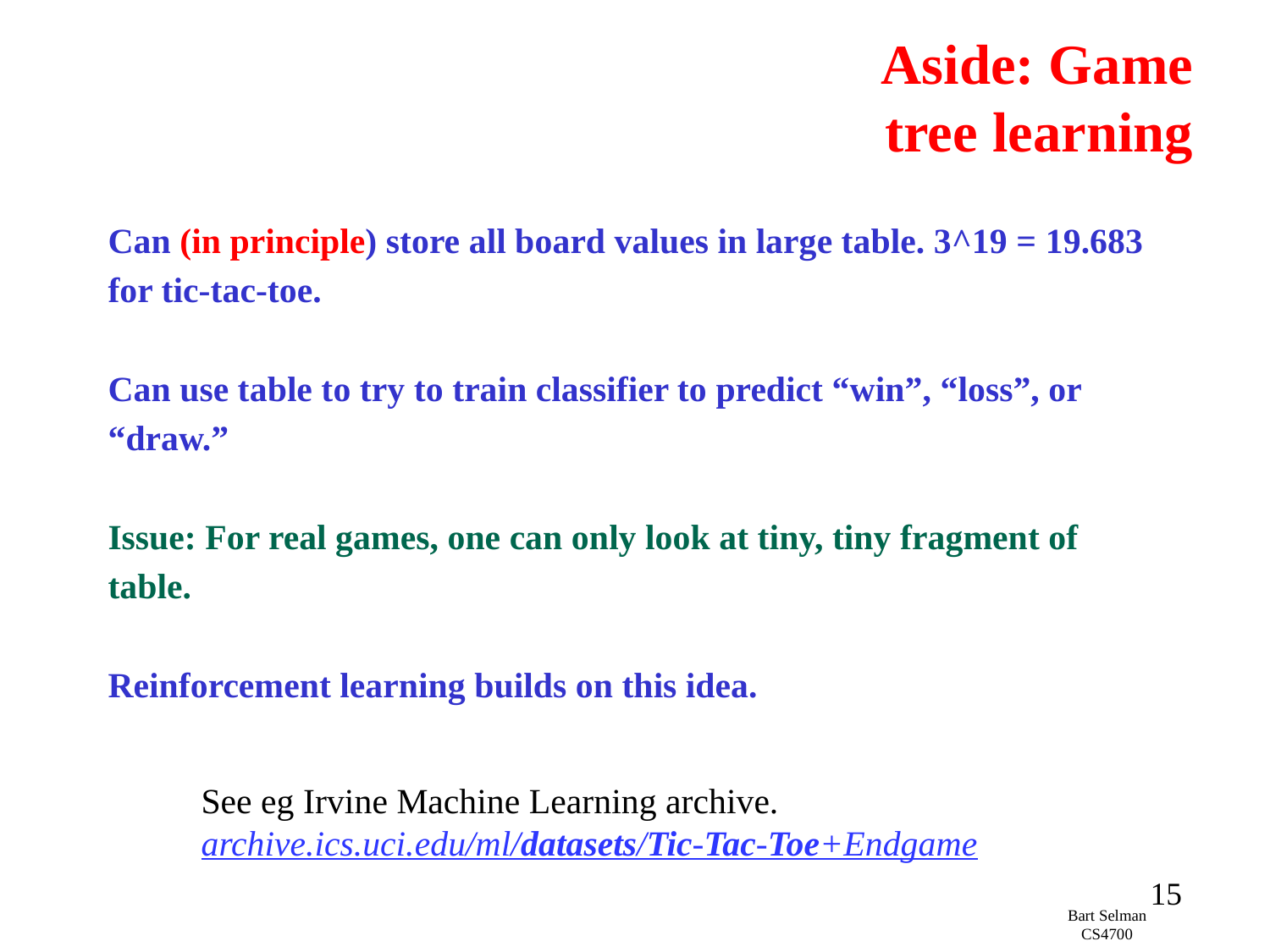

# Aside: Game tree learning
Can (in principle) store all board values in large table. 3^19 = 19.683
for tic-tac-toe.

Can use table to try to train classifier to predict “win”, “loss”, or
“draw.”

Issue: For real games, one can only look at tiny, tiny fragment of
table.

Reinforcement learning builds on this idea.
See eg Irvine Machine Learning archive.
archive.ics.uci.edu/ml/datasets/Tic-Tac-Toe+Endgame